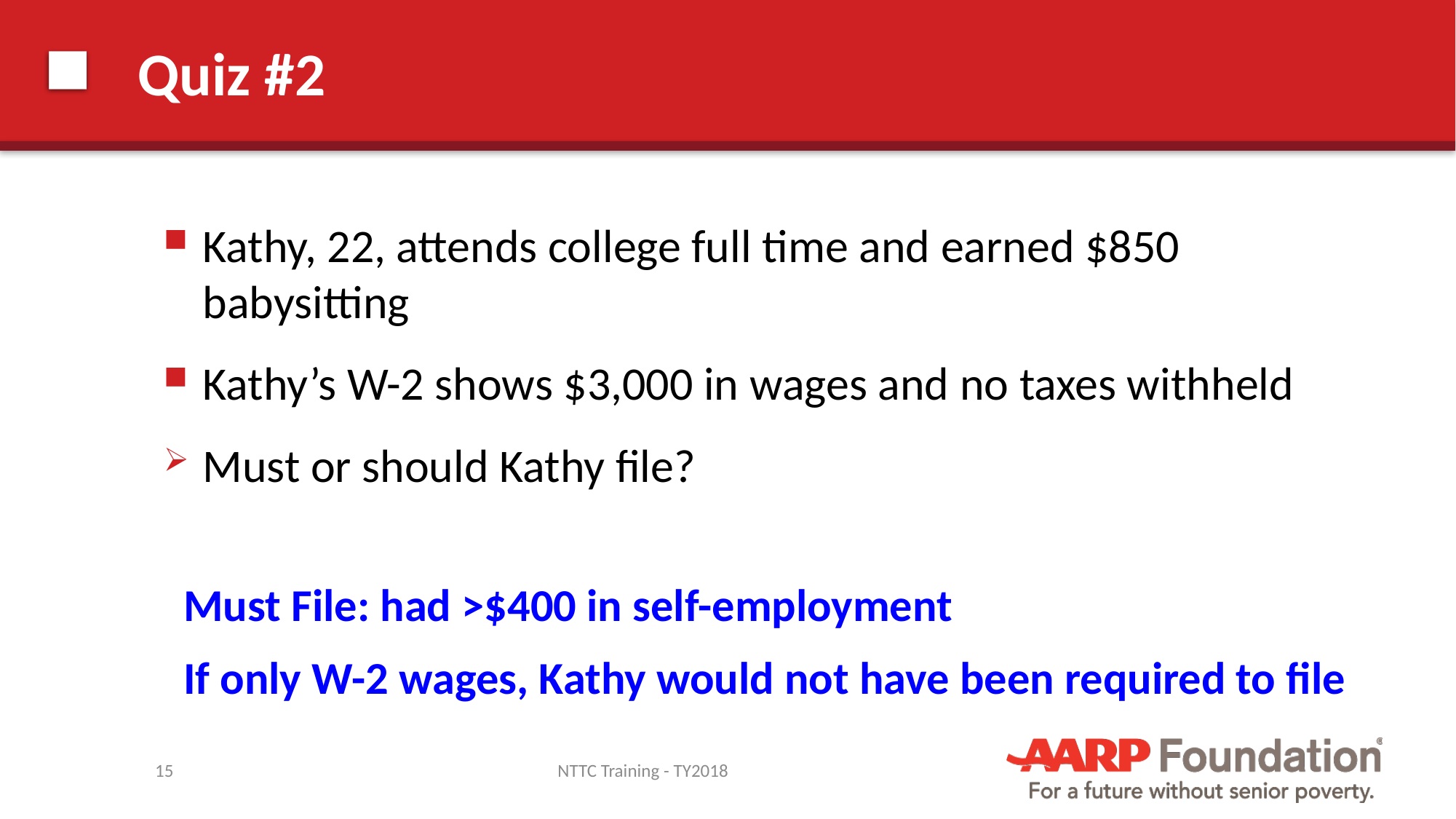

# Quiz #2
Kathy, 22, attends college full time and earned $850 babysitting
Kathy’s W-2 shows $3,000 in wages and no taxes withheld
Must or should Kathy file?
Must File: had >$400 in self-employment
If only W-2 wages, Kathy would not have been required to file
15
NTTC Training - TY2018